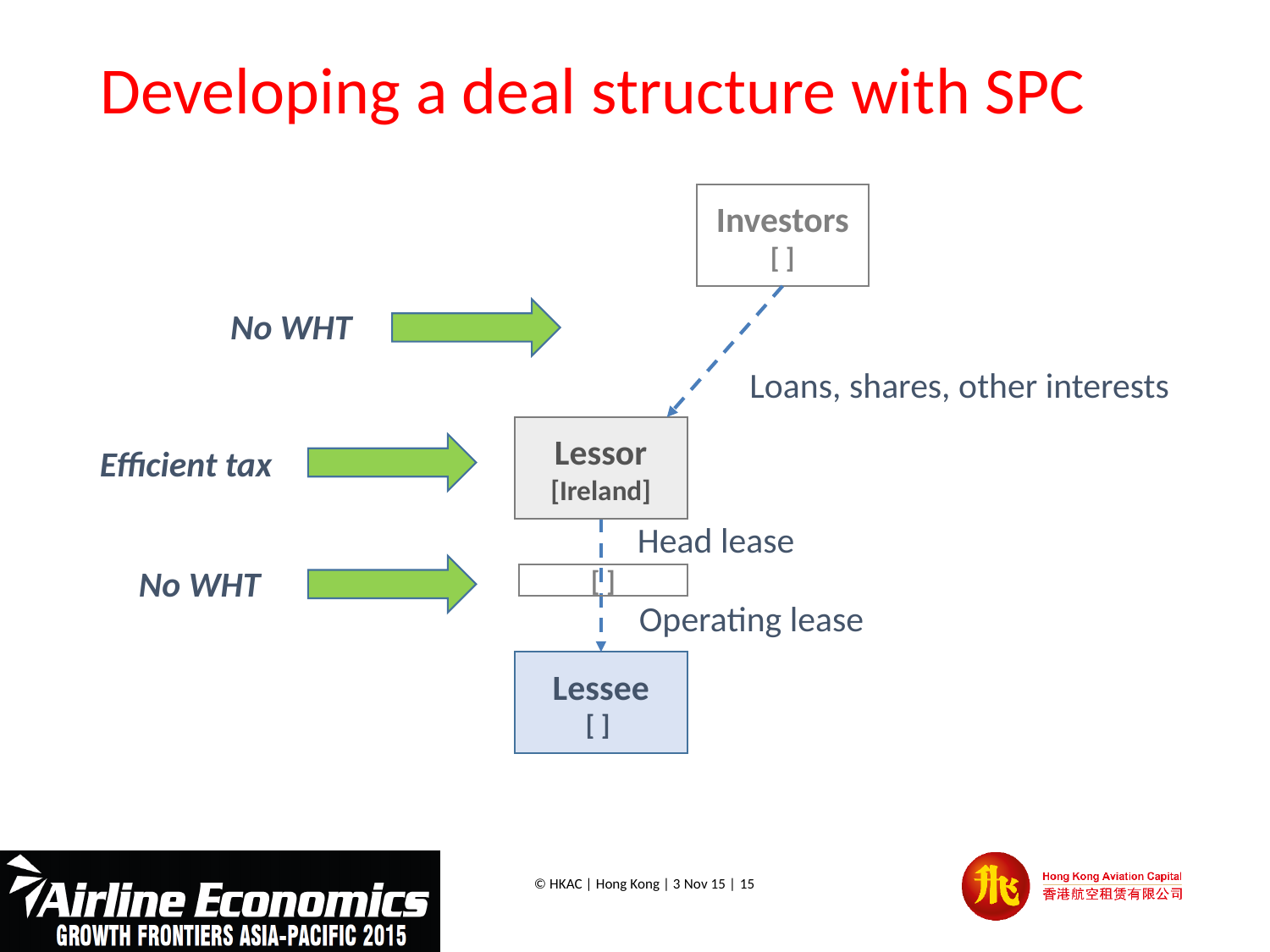

# Developing a deal structure with SPC

Investors
[ ]
No WHT

Loans, shares, other interests
Lessor
[Ireland]

Efficient tax
Head lease
No WHT

[ ]
Operating lease
Lessee
[ ]